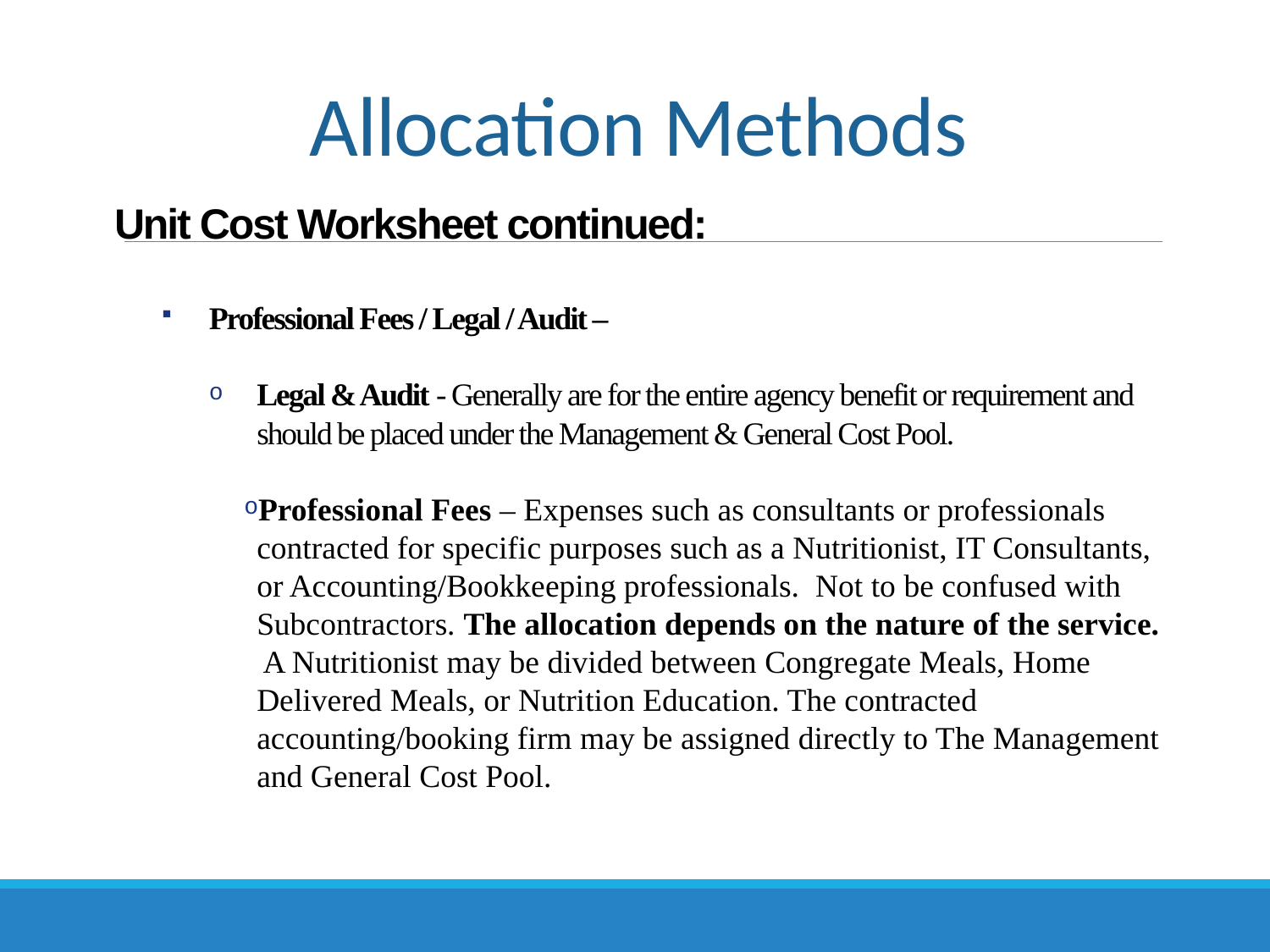

# Allocation Methods
Unit Cost Worksheet continued:

Professional Fees / Legal / Audit –

Legal & Audit - Generally are for the entire agency benefit or requirement and should be placed under the Management & General Cost Pool.

Professional Fees – Expenses such as consultants or professionals contracted for specific purposes such as a Nutritionist, IT Consultants, or Accounting/Bookkeeping professionals.  Not to be confused with Subcontractors. The allocation depends on the nature of the service.  A Nutritionist may be divided between Congregate Meals, Home Delivered Meals, or Nutrition Education. The contracted accounting/booking firm may be assigned directly to The Management and General Cost Pool.